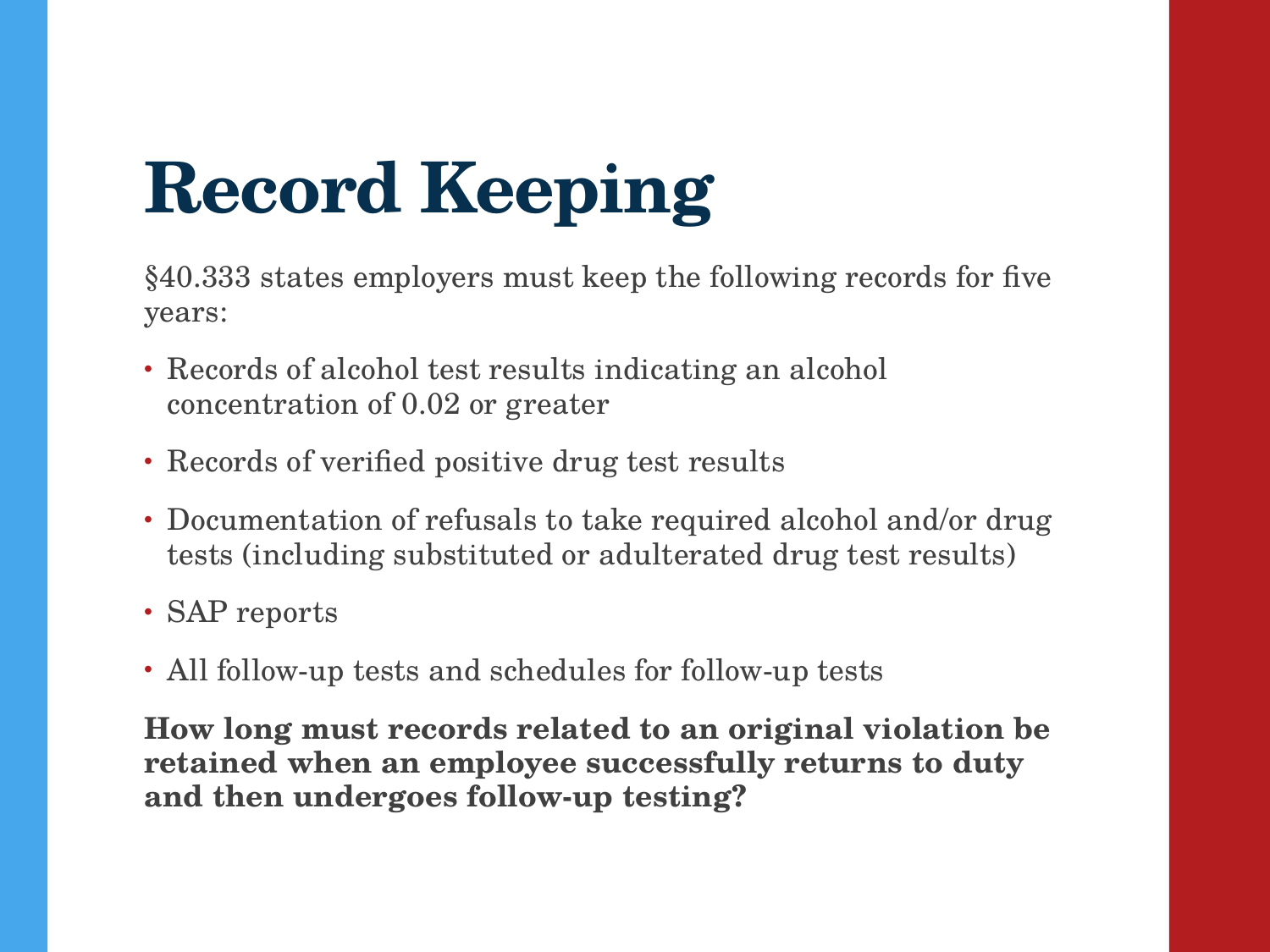

# Record Keeping
§40.333 states employers must keep the following records for five years:
Records of alcohol test results indicating an alcohol concentration of 0.02 or greater
Records of verified positive drug test results
Documentation of refusals to take required alcohol and/or drug tests (including substituted or adulterated drug test results)
SAP reports
All follow-up tests and schedules for follow-up tests
How long must records related to an original violation be retained when an employee successfully returns to duty and then undergoes follow-up testing?